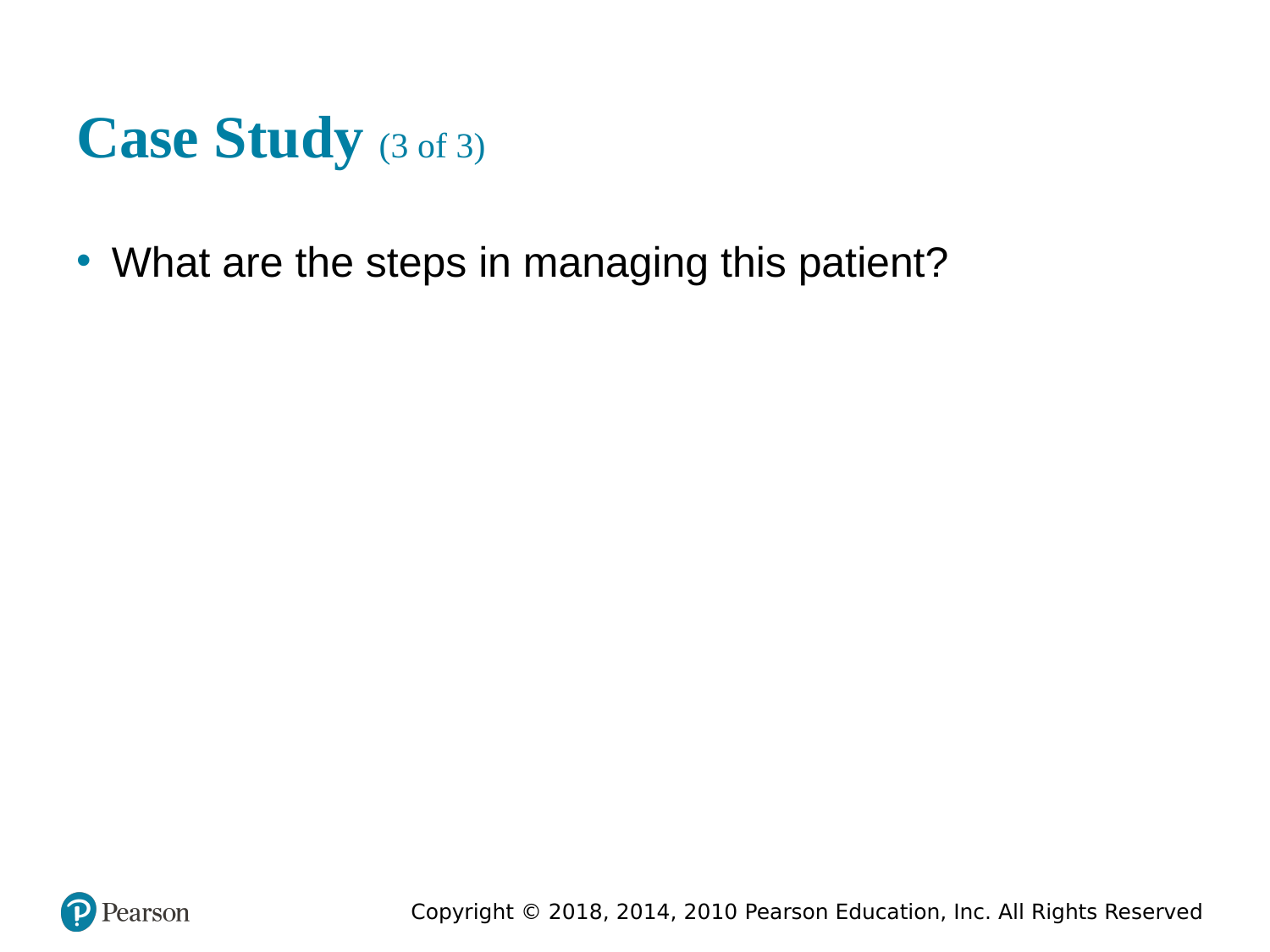

# Case Study (3 of 3)
What are the steps in managing this patient?